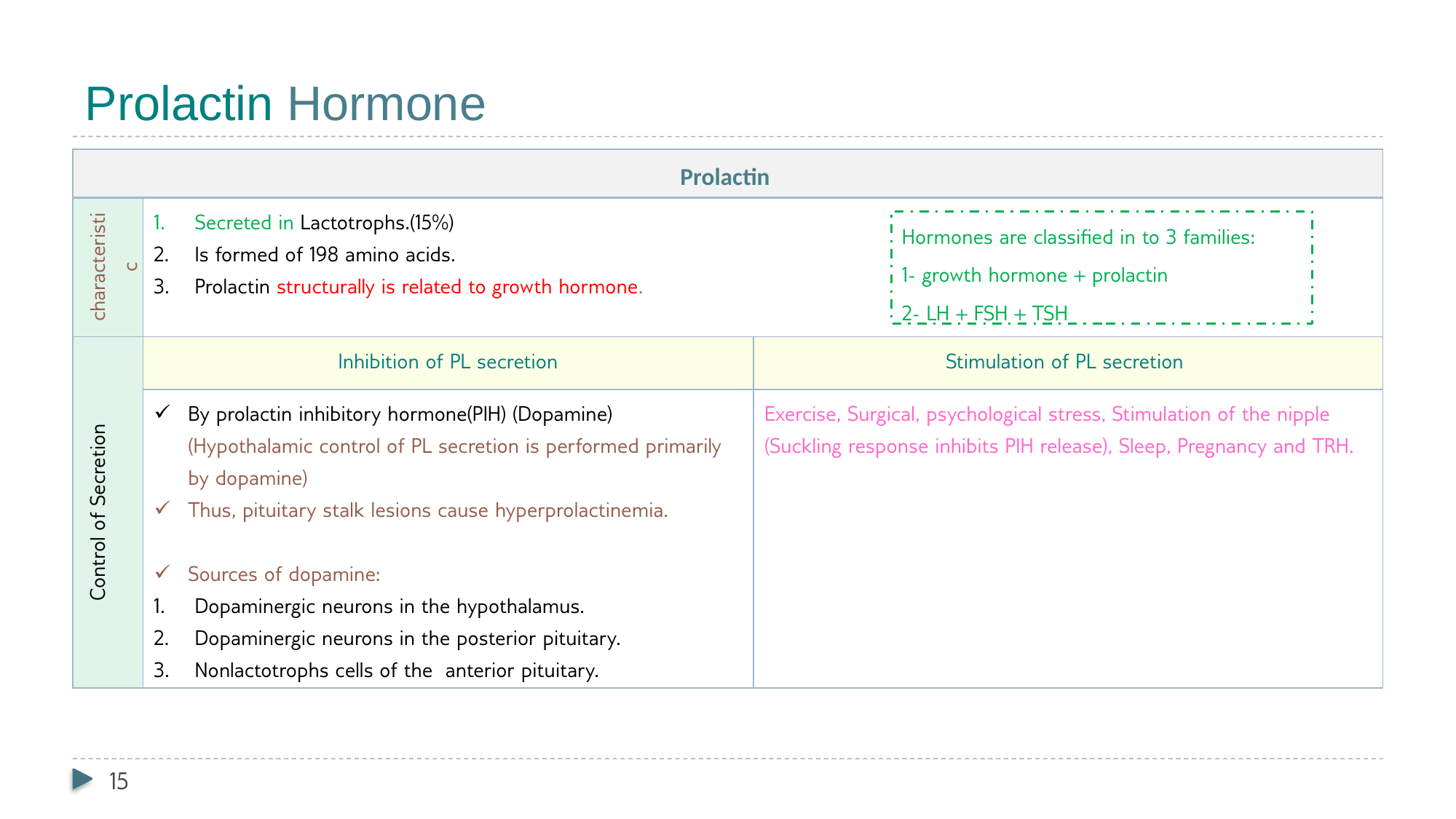

# Prolactin Hormone
| Prolactin |  |  |
| --- | --- | --- |
| characteristic | Secreted in Lactotrophs.(15%) Is formed of 198 amino acids. Prolactin structurally is related to growth hormone. |  |
| Control of Secretion | Inhibition of PL secretion | Stimulation of PL secretion |
|  | By prolactin inhibitory hormone(PIH) (Dopamine) (Hypothalamic control of PL secretion is performed primarily by dopamine) Thus, pituitary stalk lesions cause hyperprolactinemia. Sources of dopamine: Dopaminergic neurons in the hypothalamus. Dopaminergic neurons in the posterior pituitary. Nonlactotrophs cells of the anterior pituitary. | Exercise, Surgical, psychological stress, Stimulation of the nipple (Suckling response inhibits PIH release), Sleep, Pregnancy and TRH. |
Hormones are classified in to 3 families:
1- growth hormone + prolactin
2- LH + FSH + TSH
15